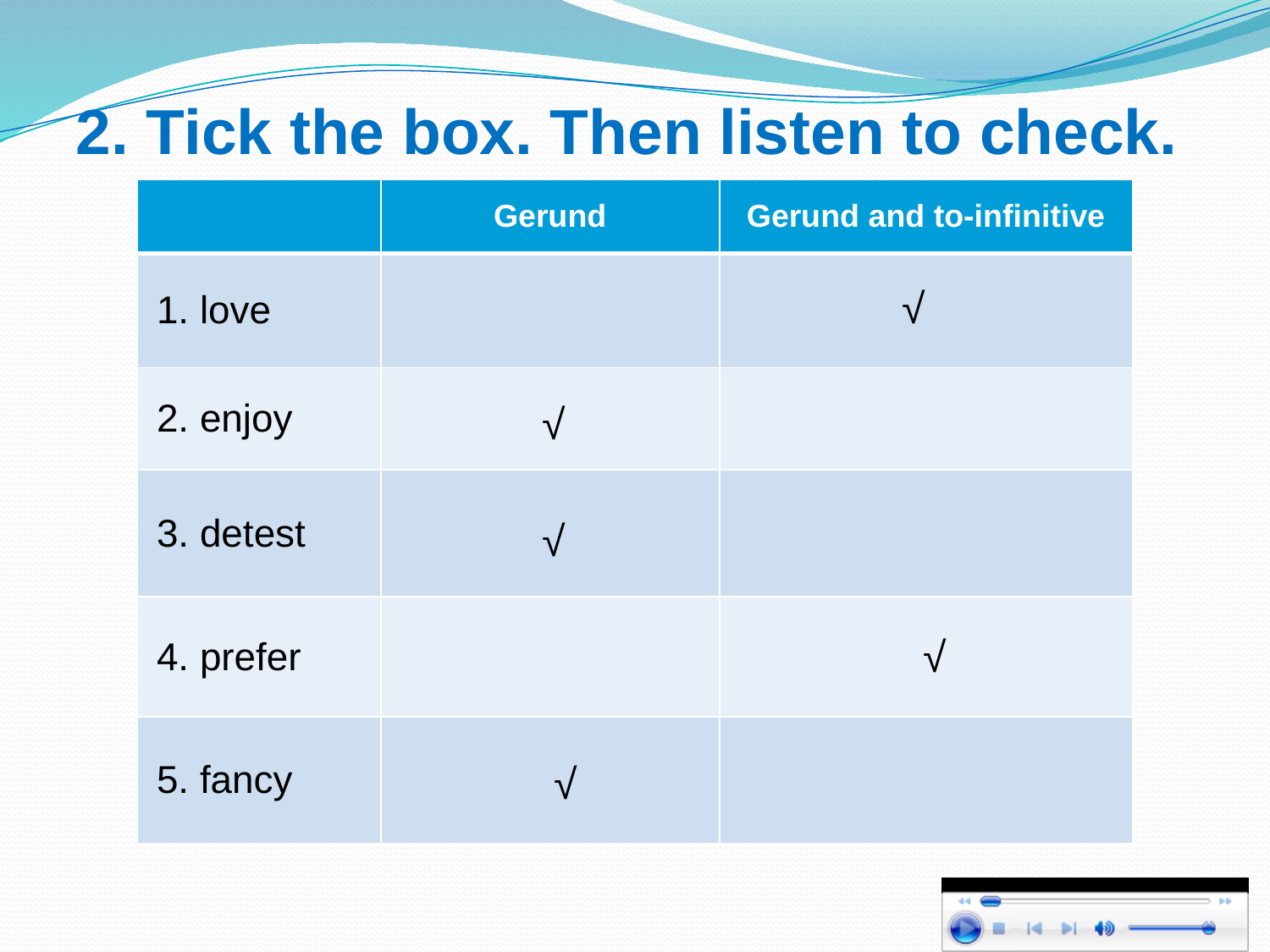

# 2. Tick the box. Then listen to check.

|  | Gerund | Gerund and to-infinitive |
| --- | --- | --- |
| 1. love |  |  |
| 2. enjoy |  |  |
| 3. detest |  |  |
| 4. prefer |  |  |
| 5. fancy |  |  |
√
√
√
√
√